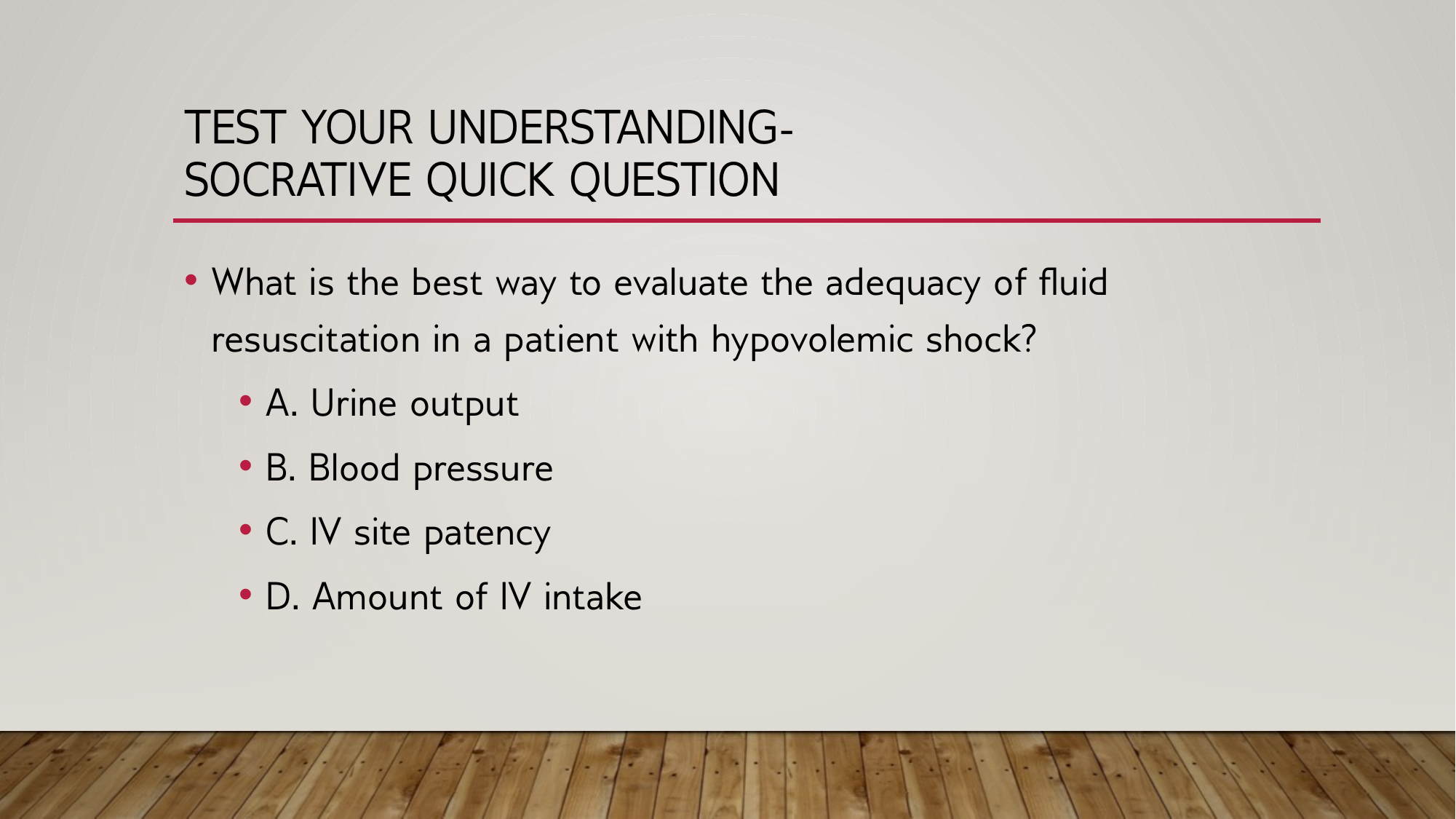

# Test your Understanding- Socrative Quick question
What is the best way to evaluate the adequacy of fluid resuscitation in a patient with hypovolemic shock?
A. Urine output
B. Blood pressure
C. IV site patency
D. Amount of IV intake